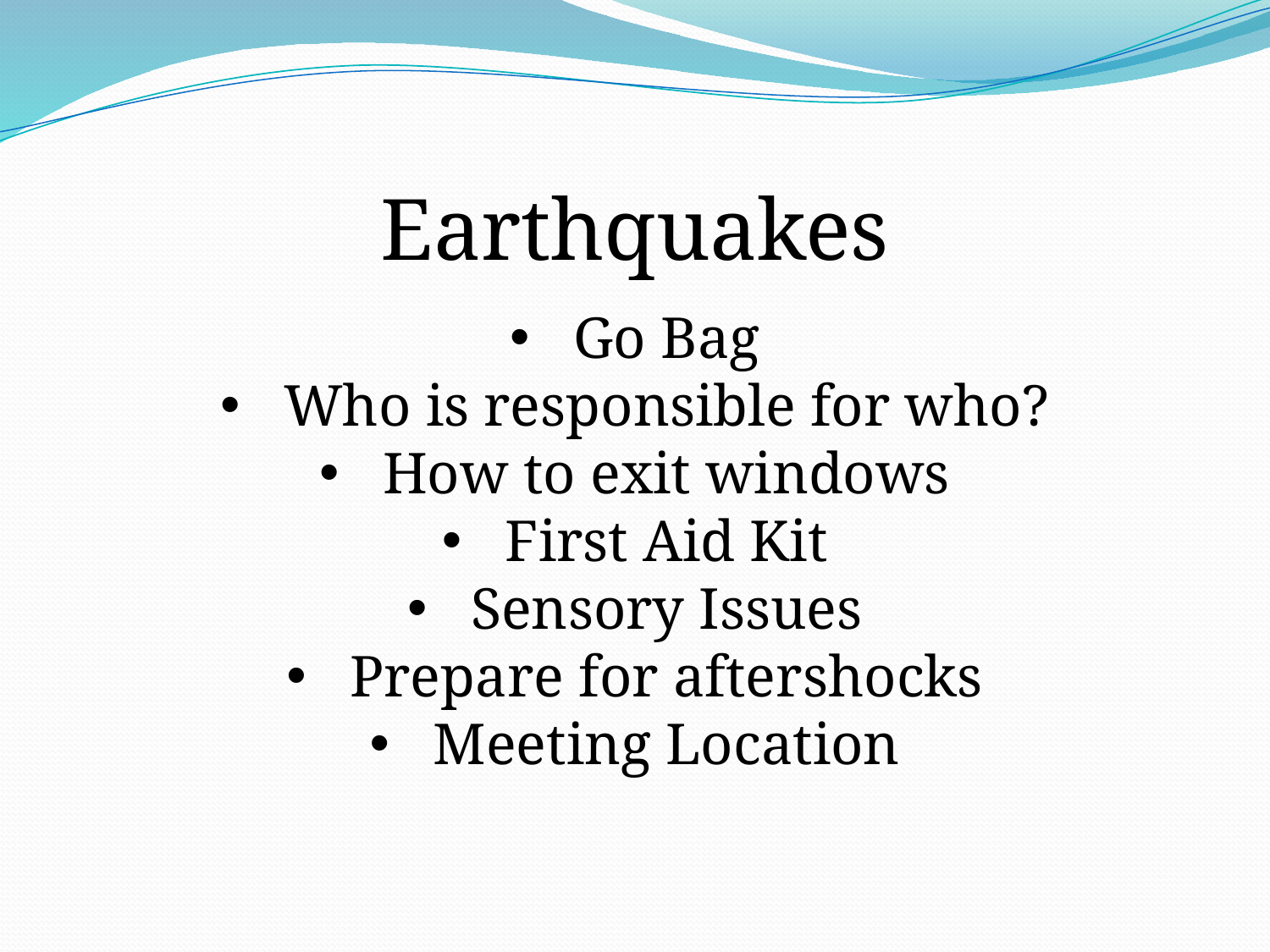

Earthquakes
Go Bag
Who is responsible for who?
How to exit windows
First Aid Kit
Sensory Issues
Prepare for aftershocks
Meeting Location